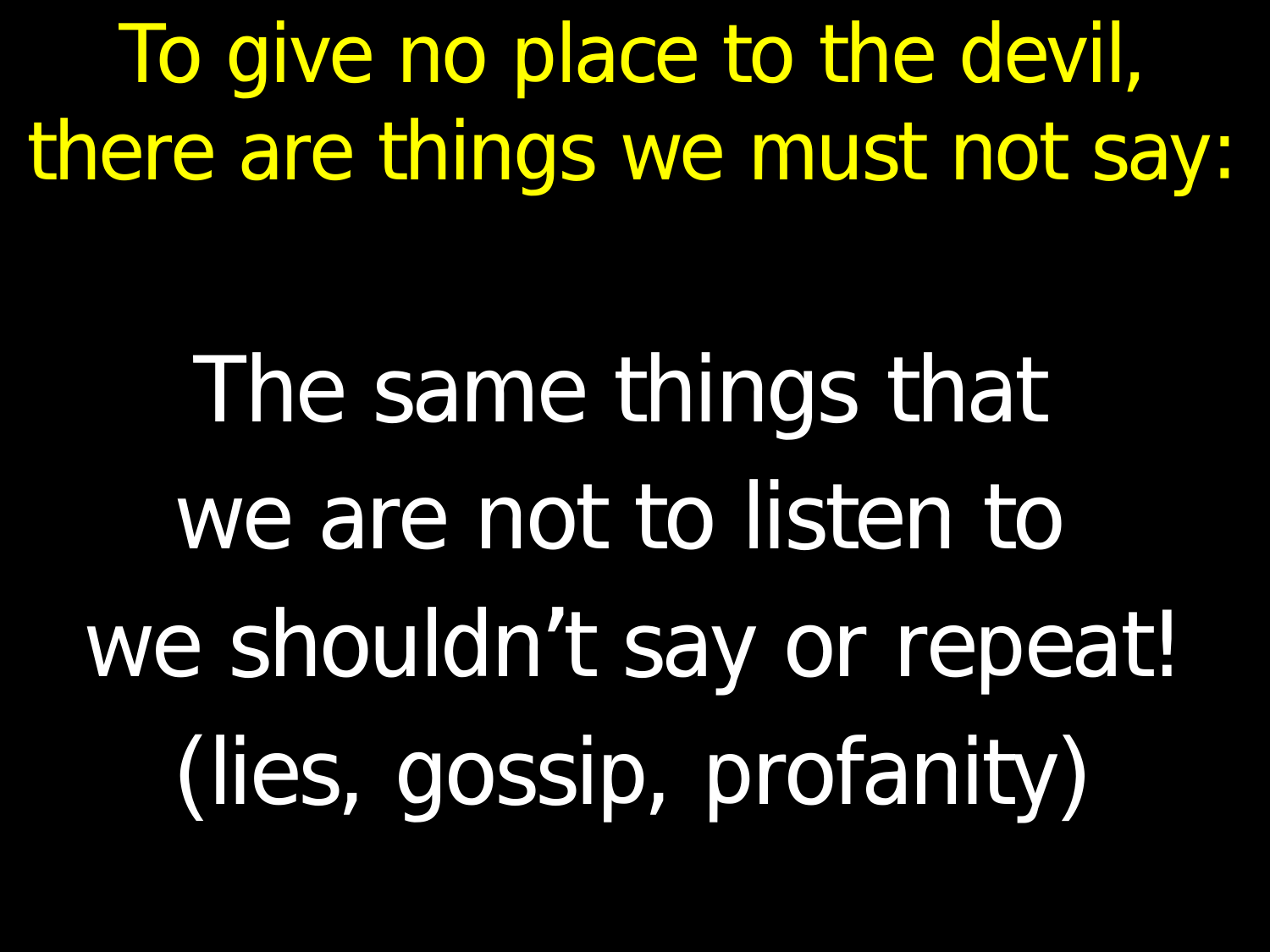

# To give no place to the devil, there are things we must not say:

The same things that
we are not to listen to
we shouldn’t say or repeat!
(lies, gossip, profanity)